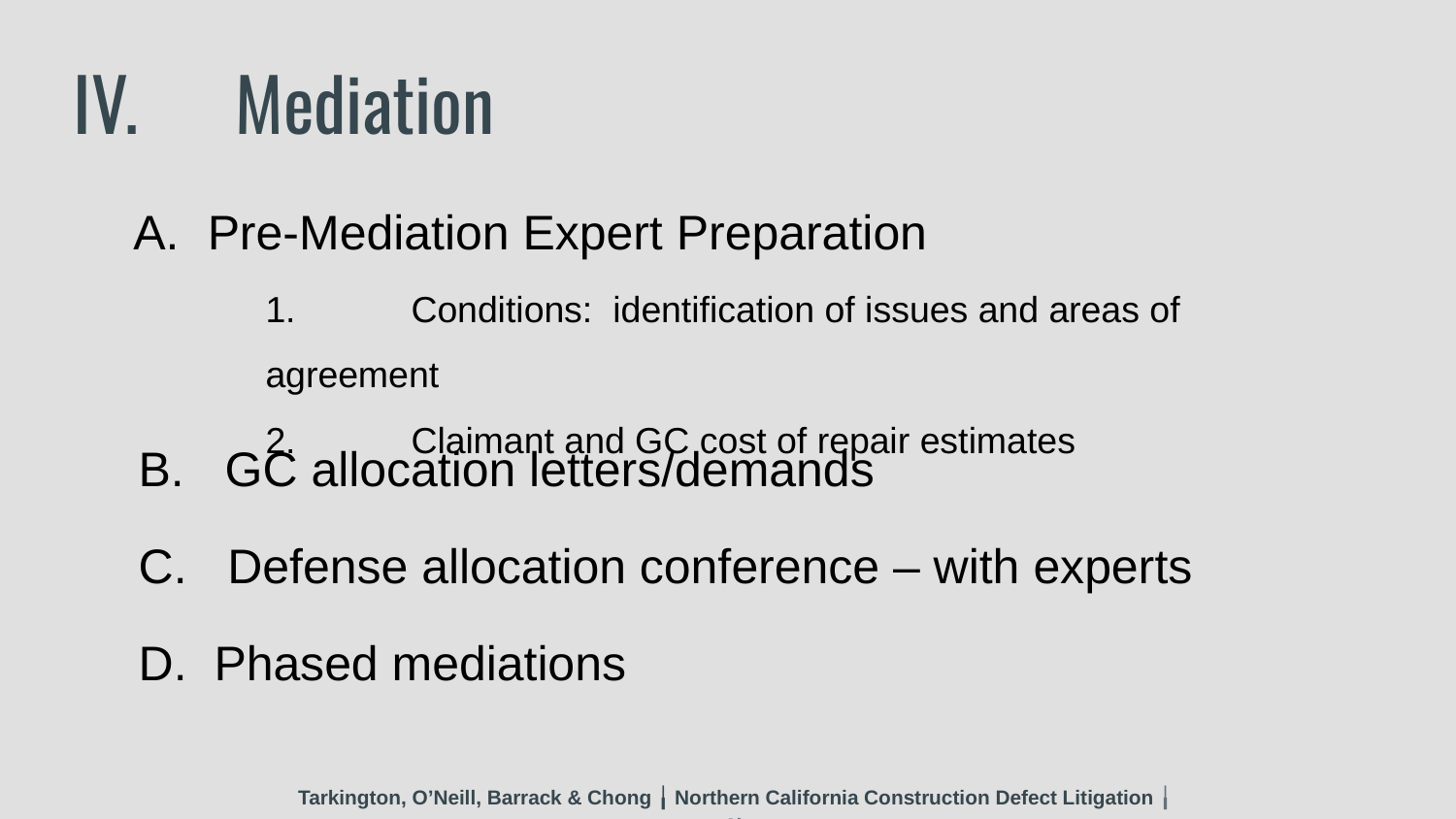

# IV.	 Mediation
 Pre-Mediation Expert Preparation

1.	Conditions:  identification of issues and areas of agreement
2.	Claimant and GC cost of repair estimates

B.   GC allocation letters/demands

C.   Defense allocation conference – with experts

D.  Phased mediations
Tarkington, O’Neill, Barrack & Chong ╽ Northern California Construction Defect Litigation ╽www.to2law.com